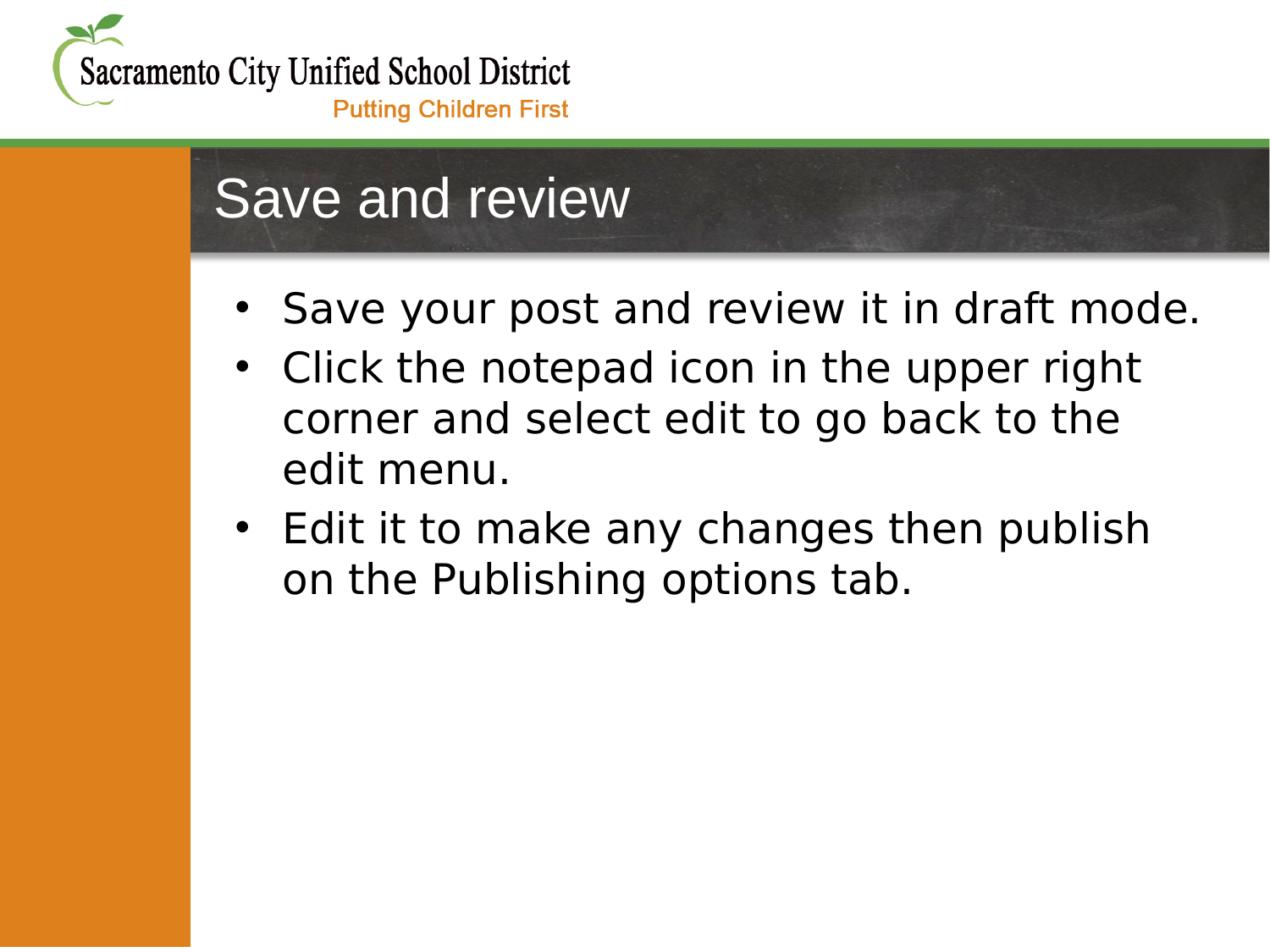

# Save and review
Save your post and review it in draft mode.
Click the notepad icon in the upper right corner and select edit to go back to the edit menu.
Edit it to make any changes then publish on the Publishing options tab.